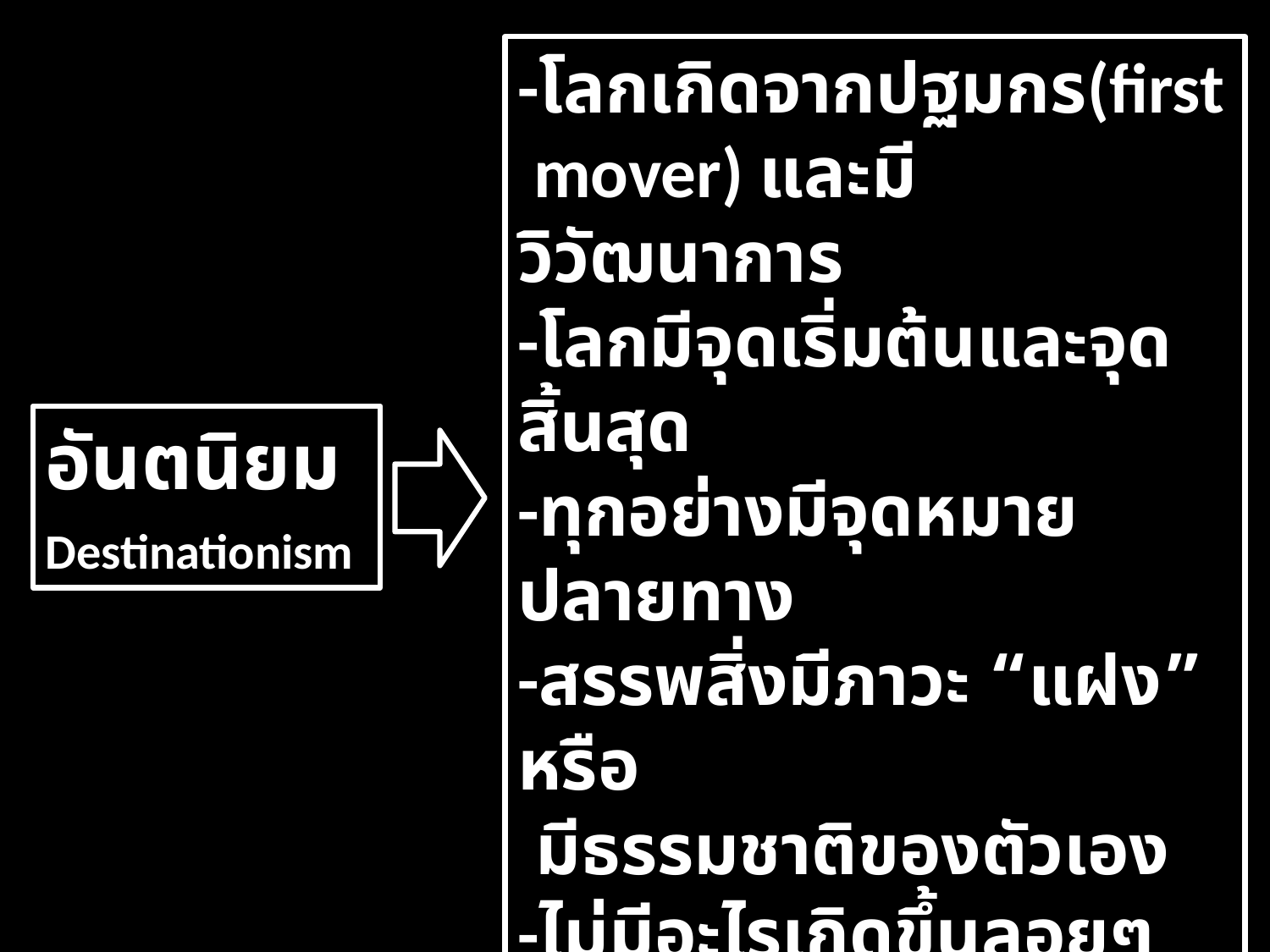

-โลกเกิดจากปฐมกร(first
 mover) และมีวิวัฒนาการ
-โลกมีจุดเริ่มต้นและจุดสิ้นสุด
-ทุกอย่างมีจุดหมายปลายทาง
-สรรพสิ่งมีภาวะ “แฝง”  หรือ
 มีธรรมชาติของตัวเอง
-ไม่มีอะไรเกิดขึ้นลอยๆ และ
 ดำเนินไปอย่างลอยๆ
-ปฐมกรคือธรรมชาติดั้งเดิมและ
 แฝงตัวอยู่ในทุกสิ่ง
อันตนิยม
Destinationism